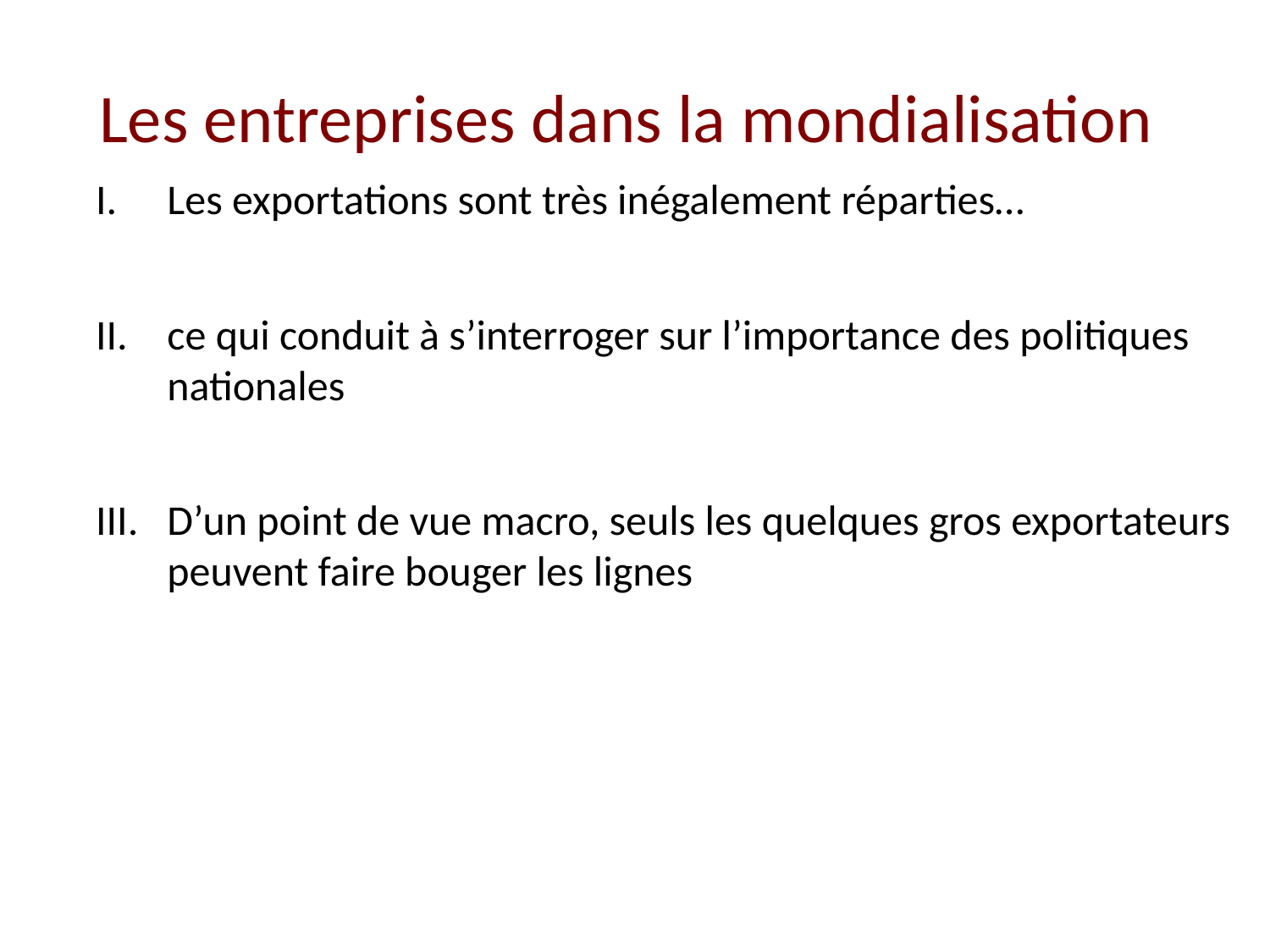

# Les entreprises dans la mondialisation
Les exportations sont très inégalement réparties…

ce qui conduit à s’interroger sur l’importance des politiques nationales

D’un point de vue macro, seuls les quelques gros exportateurs peuvent faire bouger les lignes